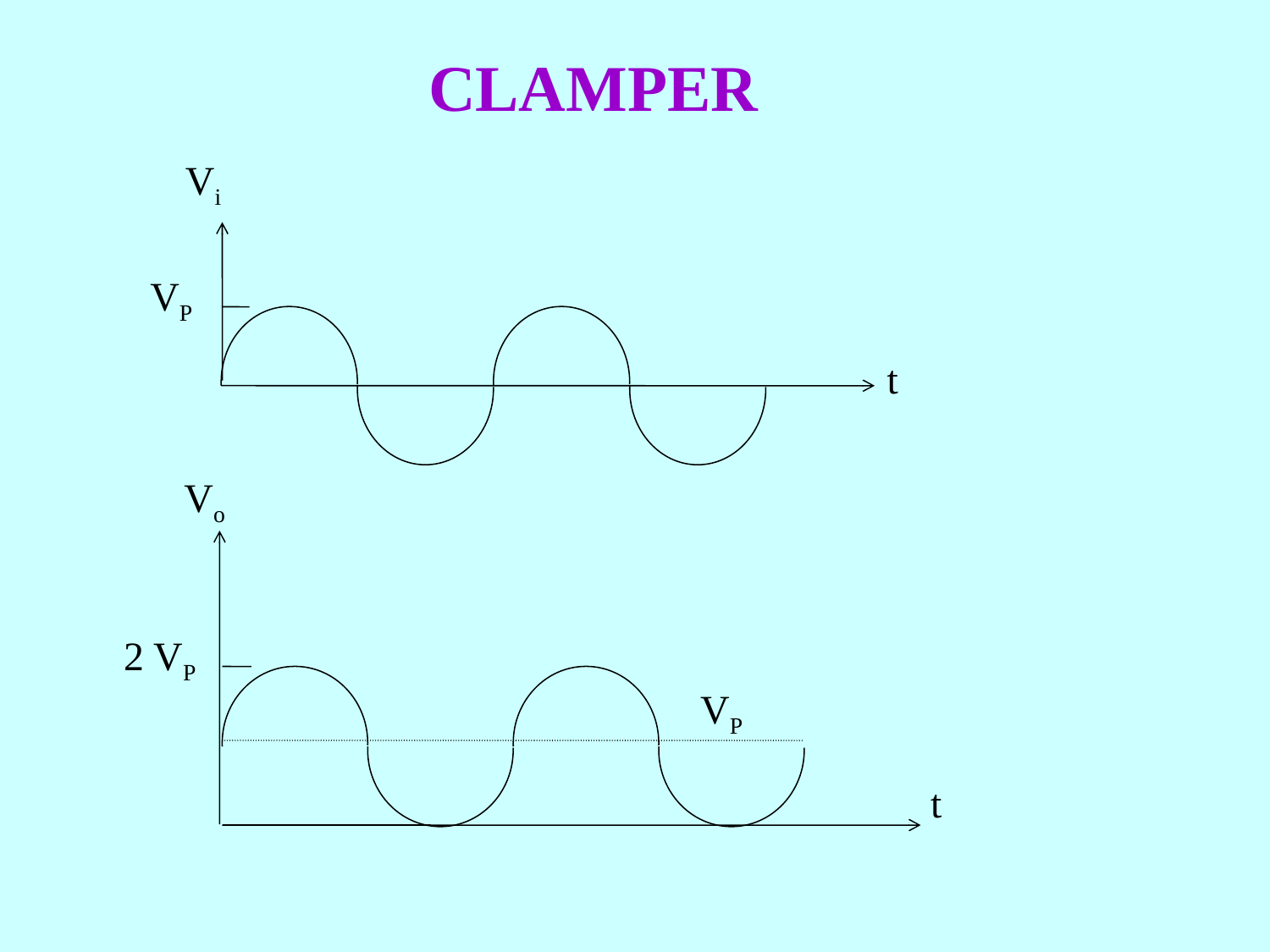

CLAMPER
 Vi

VP

t

 Vo

   2 VP

VP

t